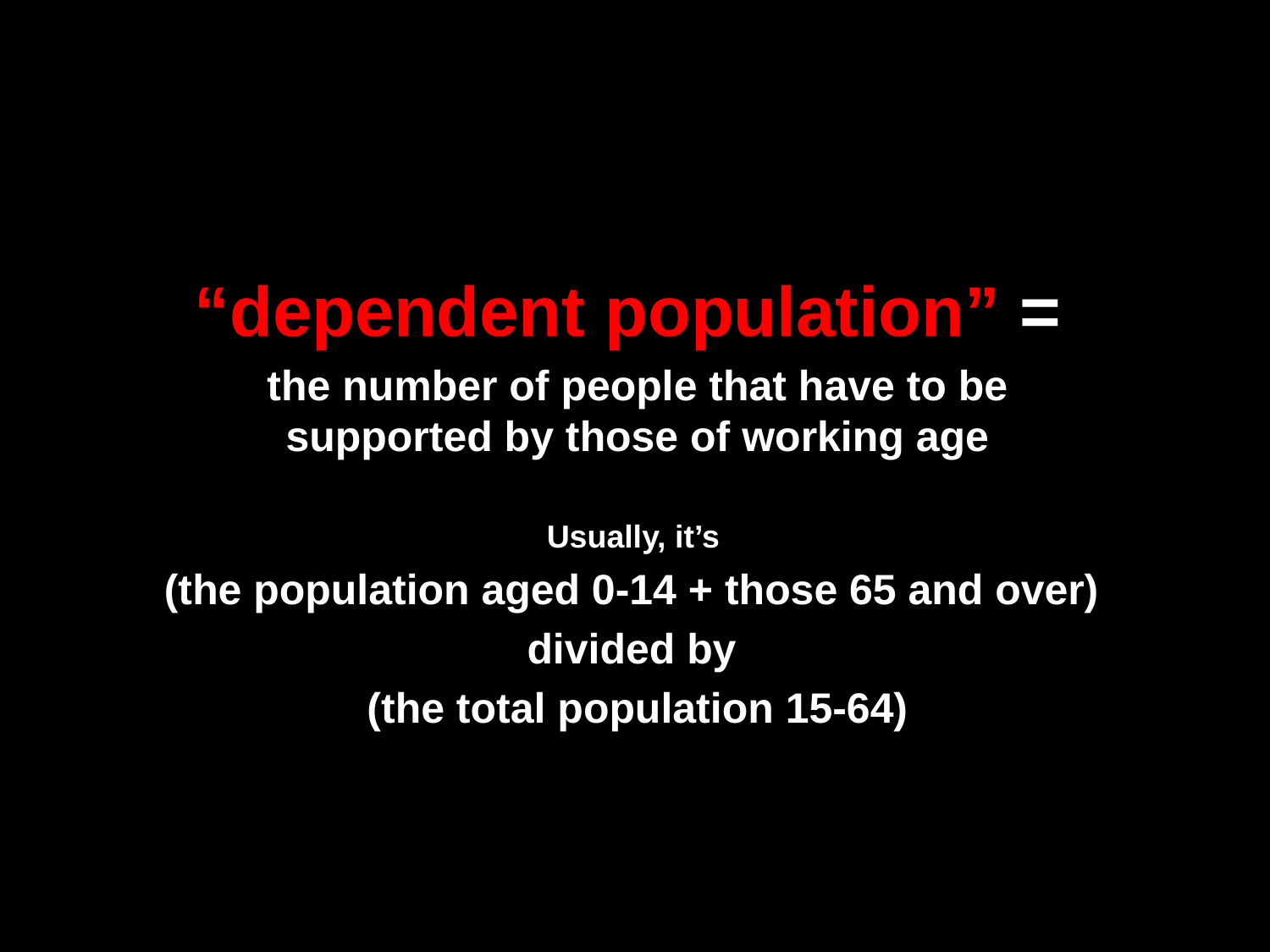

“dependent population” =
the number of people that have to be supported by those of working age

Usually, it’s
(the population aged 0-14 + those 65 and over)
divided by
(the total population 15-64)